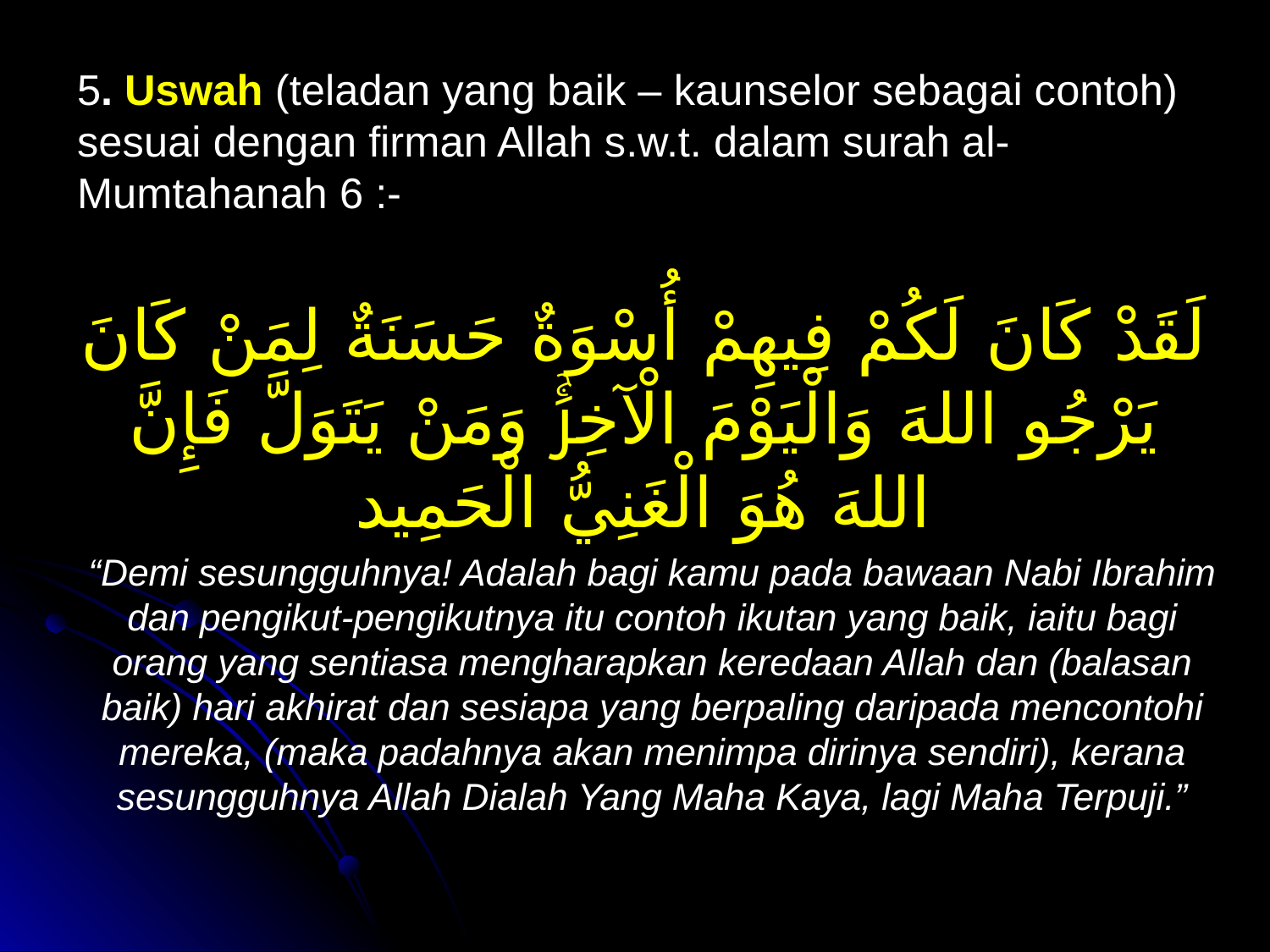

5. Uswah (teladan yang baik – kaunselor sebagai contoh) sesuai dengan firman Allah s.w.t. dalam surah al-Mumtahanah 6 :-

لَقَدْ كَانَ لَكُمْ فِيهِمْ أُسْوَةٌ حَسَنَةٌ لِمَنْ كَانَ يَرْجُو اللهَ وَالْيَوْمَ الْآخِرَۚ وَمَنْ يَتَوَلَّ فَإِنَّ اللهَ هُوَ الْغَنِيُّ الْحَمِيد
“Demi sesungguhnya! Adalah bagi kamu pada bawaan Nabi Ibrahim dan pengikut-pengikutnya itu contoh ikutan yang baik, iaitu bagi orang yang sentiasa mengharapkan keredaan Allah dan (balasan baik) hari akhirat dan sesiapa yang berpaling daripada mencontohi mereka, (maka padahnya akan menimpa dirinya sendiri), kerana sesungguhnya Allah Dialah Yang Maha Kaya, lagi Maha Terpuji.”